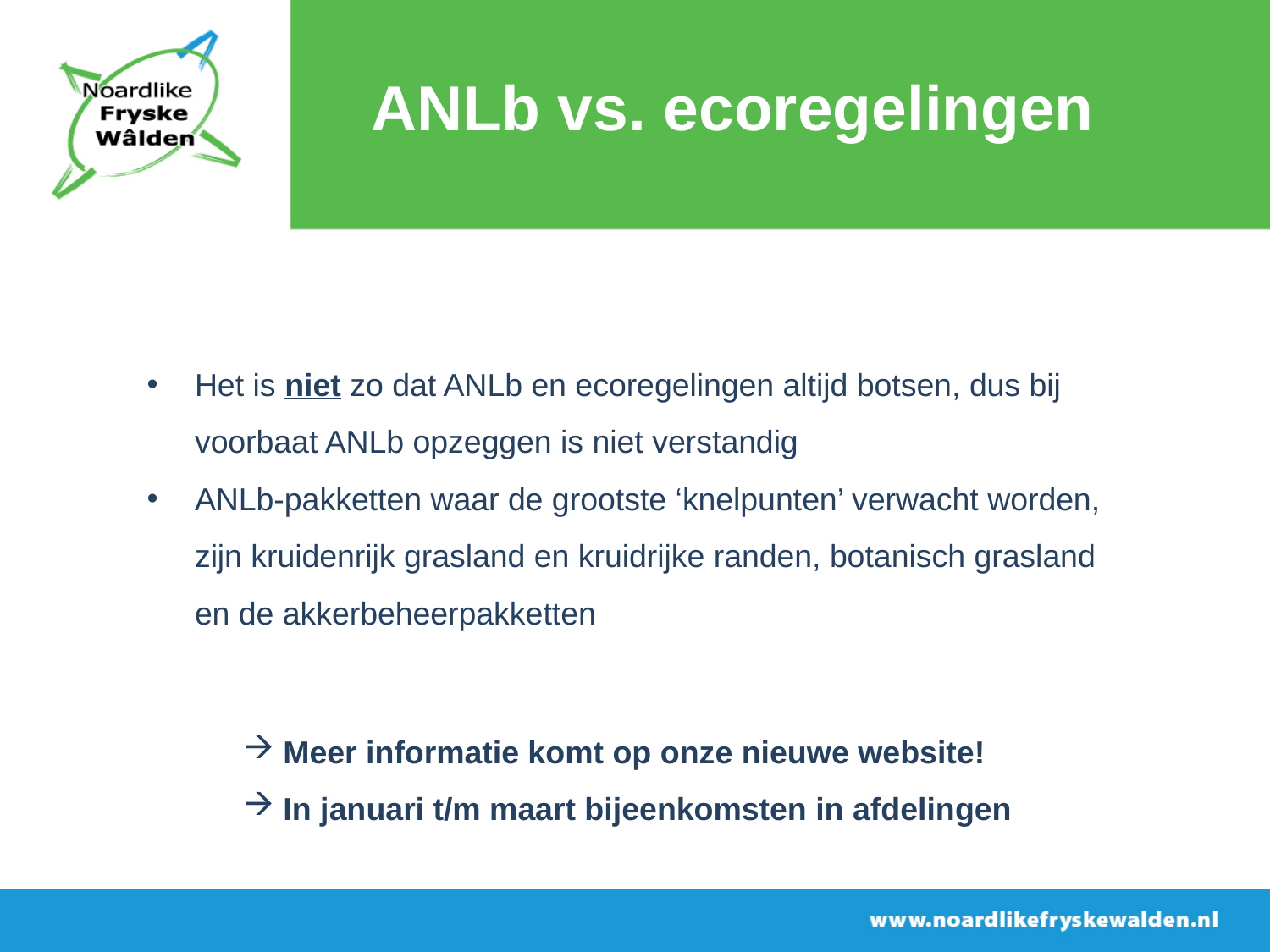

ANLb vs. ecoregelingen
Het is niet zo dat ANLb en ecoregelingen altijd botsen, dus bij voorbaat ANLb opzeggen is niet verstandig
ANLb-pakketten waar de grootste ‘knelpunten’ verwacht worden, zijn kruidenrijk grasland en kruidrijke randen, botanisch grasland en de akkerbeheerpakketten
Meer informatie komt op onze nieuwe website!
In januari t/m maart bijeenkomsten in afdelingen